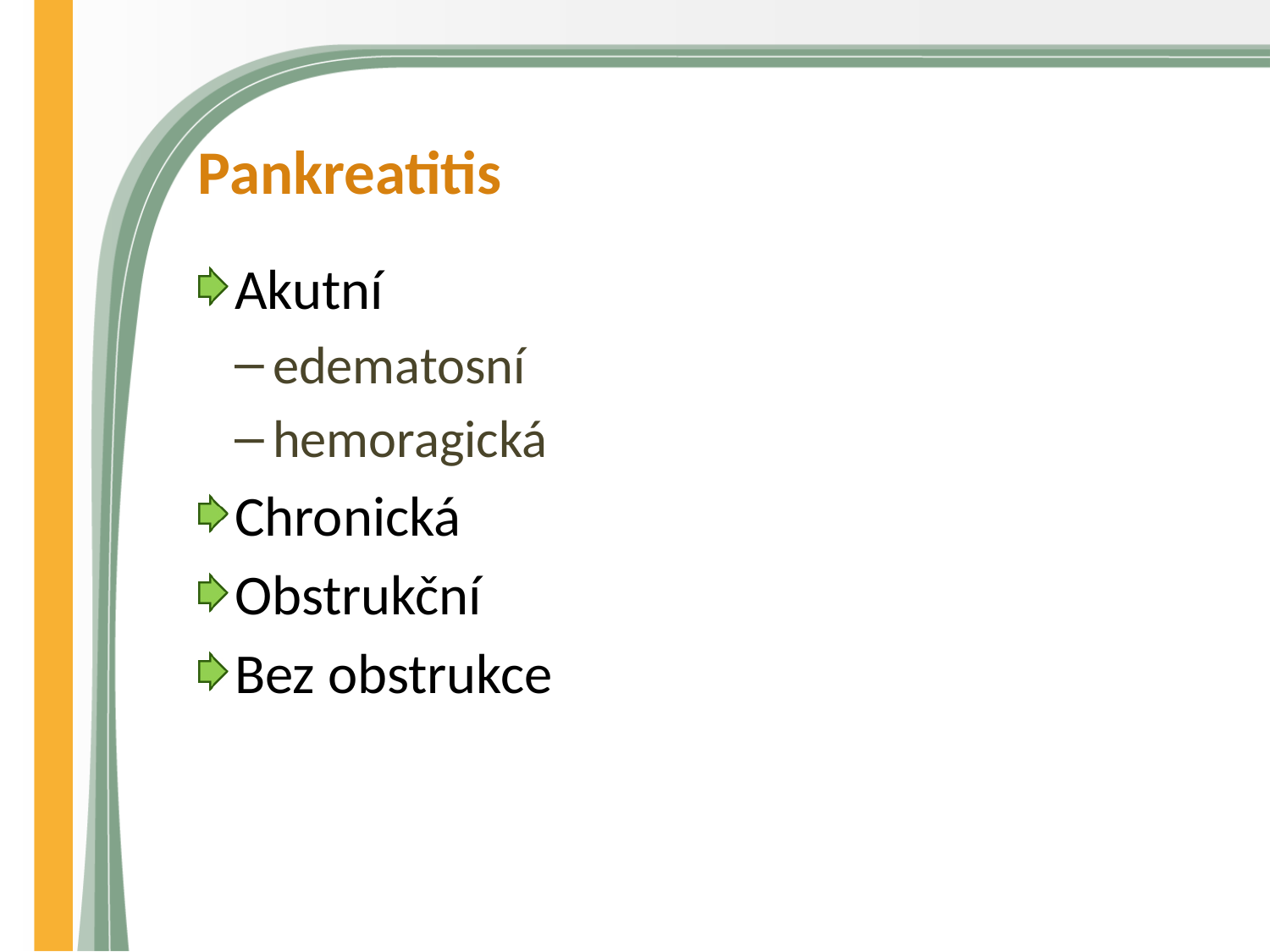

# Pankreatitis
Akutní
edematosní
hemoragická
Chronická
Obstrukční
Bez obstrukce